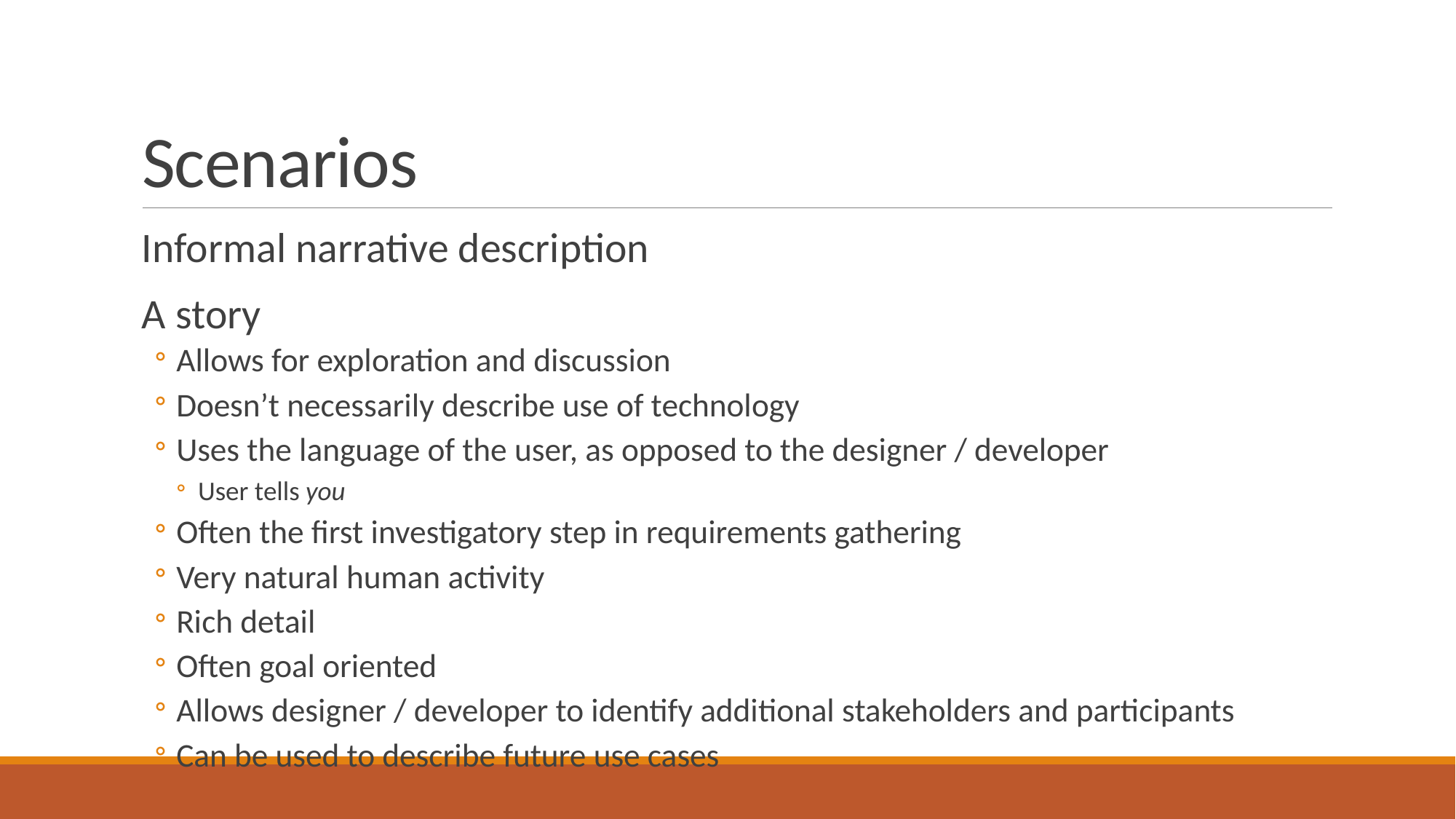

# Scenarios
Informal narrative description
A story
Allows for exploration and discussion
Doesn’t necessarily describe use of technology
Uses the language of the user, as opposed to the designer / developer
User tells you
Often the first investigatory step in requirements gathering
Very natural human activity
Rich detail
Often goal oriented
Allows designer / developer to identify additional stakeholders and participants
Can be used to describe future use cases